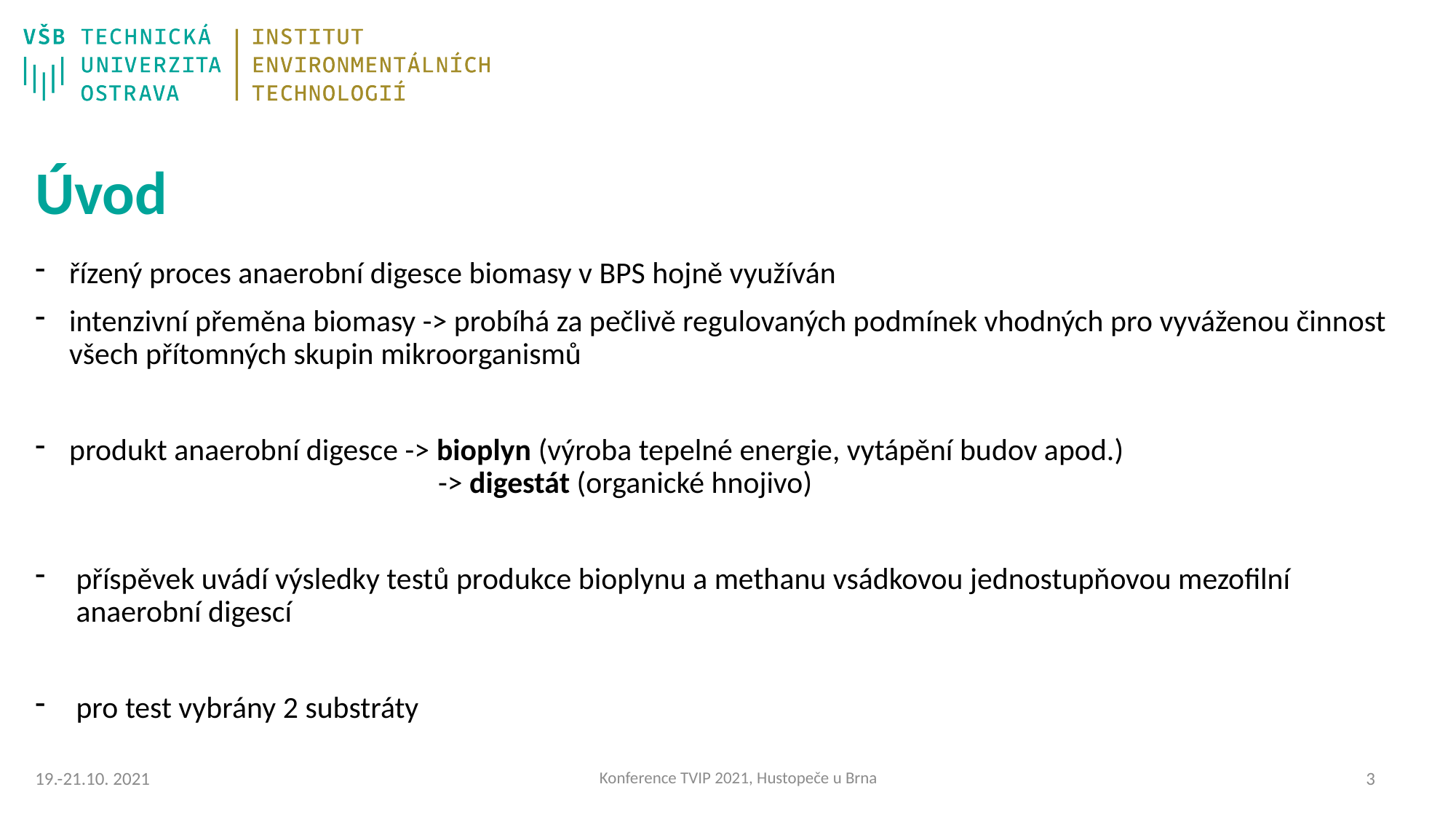

# Úvod
řízený proces anaerobní digesce biomasy v BPS hojně využíván
intenzivní přeměna biomasy -˃ probíhá za pečlivě regulovaných podmínek vhodných pro vyváženou činnost všech přítomných skupin mikroorganismů

produkt anaerobní digesce -˃ bioplyn (výroba tepelné energie, vytápění budov apod.)                                                    			      -˃ digestát (organické hnojivo)

příspěvek uvádí výsledky testů produkce bioplynu a methanu vsádkovou jednostupňovou mezofilní anaerobní digescí

pro test vybrány 2 substráty
Konference TVIP 2021, Hustopeče u Brna
3
19.-21.10. 2021